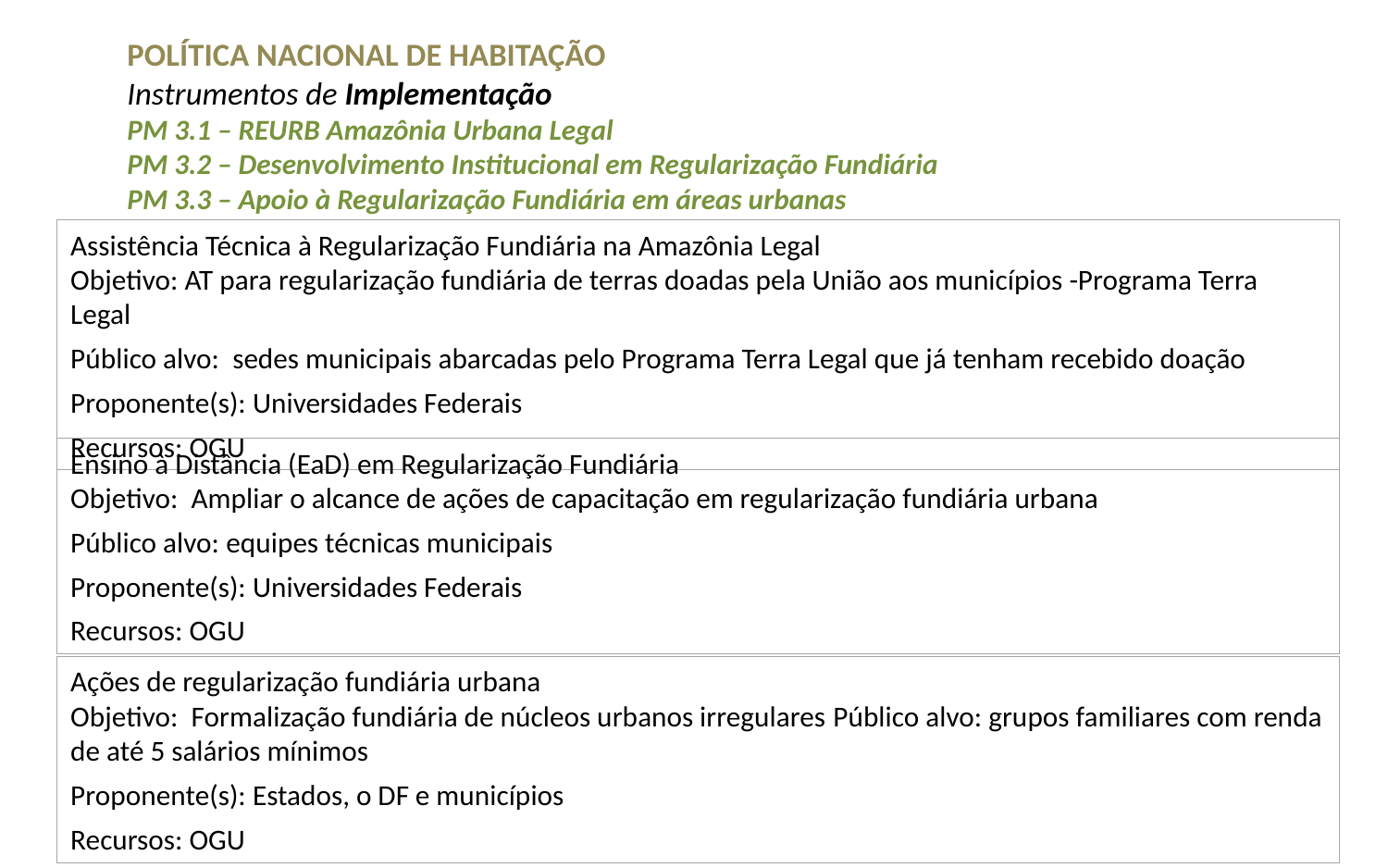

POLÍTICA NACIONAL DE HABITAÇÃO
Instrumentos de Implementação
PM 3.1 – REURB Amazônia Urbana Legal
PM 3.2 – Desenvolvimento Institucional em Regularização Fundiária
PM 3.3 – Apoio à Regularização Fundiária em áreas urbanas
Assistência Técnica à Regularização Fundiária na Amazônia Legal
Objetivo: AT para regularização fundiária de terras doadas pela União aos municípios -Programa Terra Legal
Público alvo:  sedes municipais abarcadas pelo Programa Terra Legal que já tenham recebido doação
Proponente(s): Universidades Federais
Recursos: OGU
Ensino à Distância (EaD) em Regularização Fundiária
Objetivo:  Ampliar o alcance de ações de capacitação em regularização fundiária urbana
Público alvo: equipes técnicas municipais
Proponente(s): Universidades Federais
Recursos: OGU
Ações de regularização fundiária urbana
Objetivo:  Formalização fundiária de núcleos urbanos irregulares Público alvo: grupos familiares com renda de até 5 salários mínimos
Proponente(s): Estados, o DF e municípios
Recursos: OGU